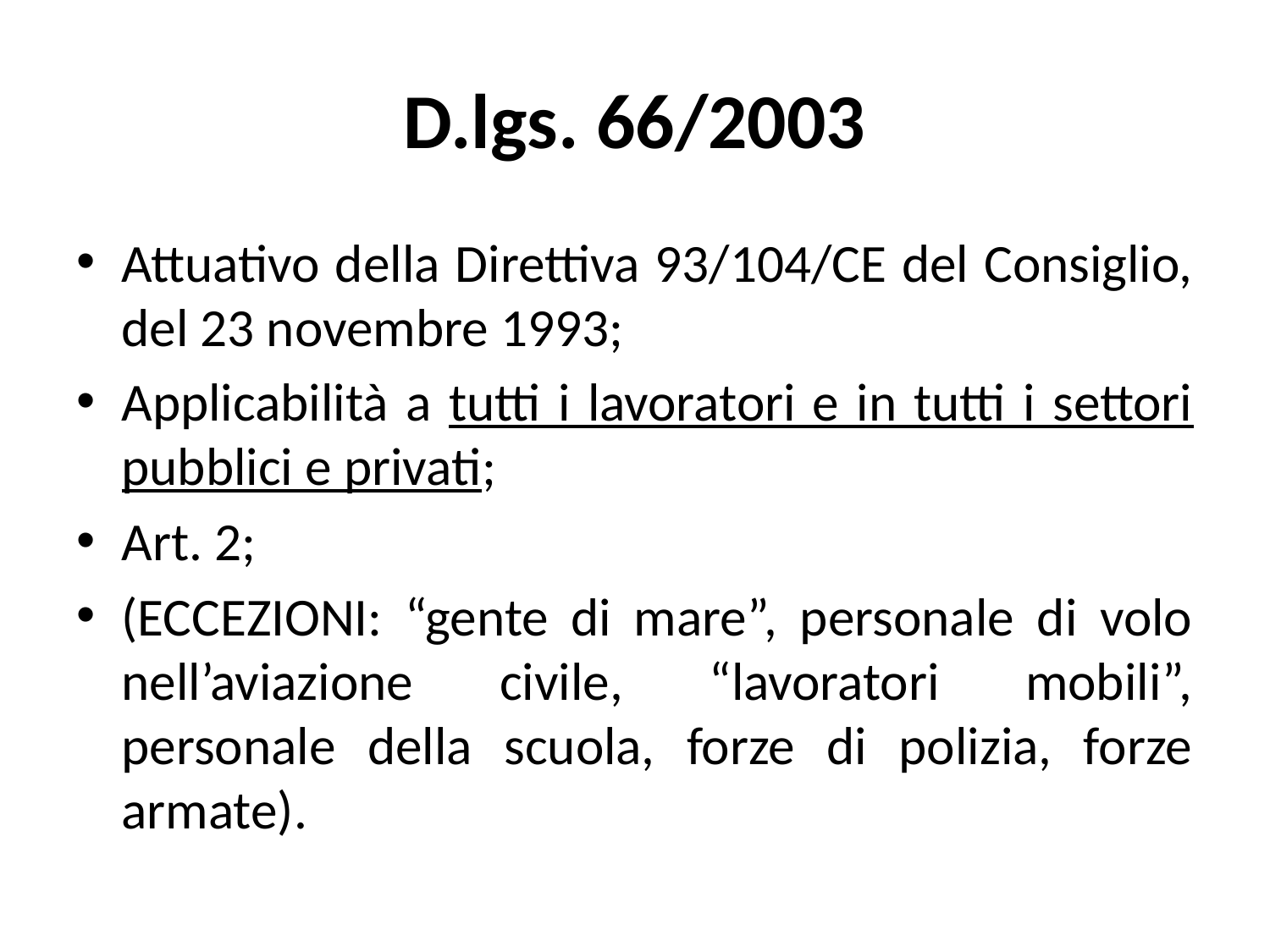

# D.lgs. 66/2003
Attuativo della Direttiva 93/104/CE del Consiglio, del 23 novembre 1993;
Applicabilità a tutti i lavoratori e in tutti i settori pubblici e privati;
Art. 2;
(ECCEZIONI: “gente di mare”, personale di volo nell’aviazione civile, “lavoratori mobili”, personale della scuola, forze di polizia, forze armate).